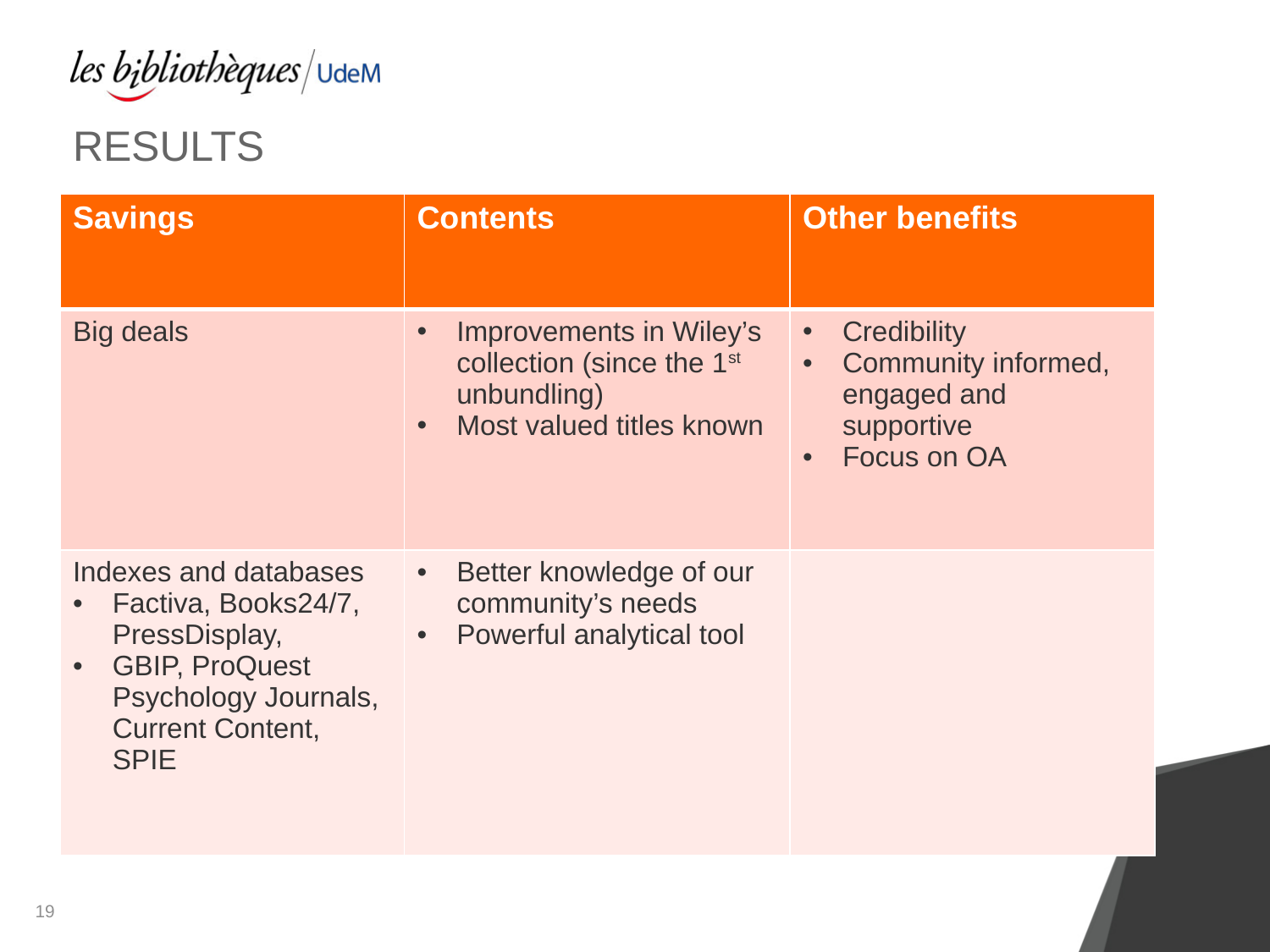

# results
| Savings | Contents | Other benefits |
| --- | --- | --- |
| Big deals | Improvements in Wiley’s collection (since the 1st unbundling) Most valued titles known | Credibility Community informed, engaged and supportive Focus on OA |
| Indexes and databases Factiva, Books24/7, PressDisplay, GBIP, ProQuest Psychology Journals, Current Content, SPIE | Better knowledge of our community’s needs Powerful analytical tool |  |
19